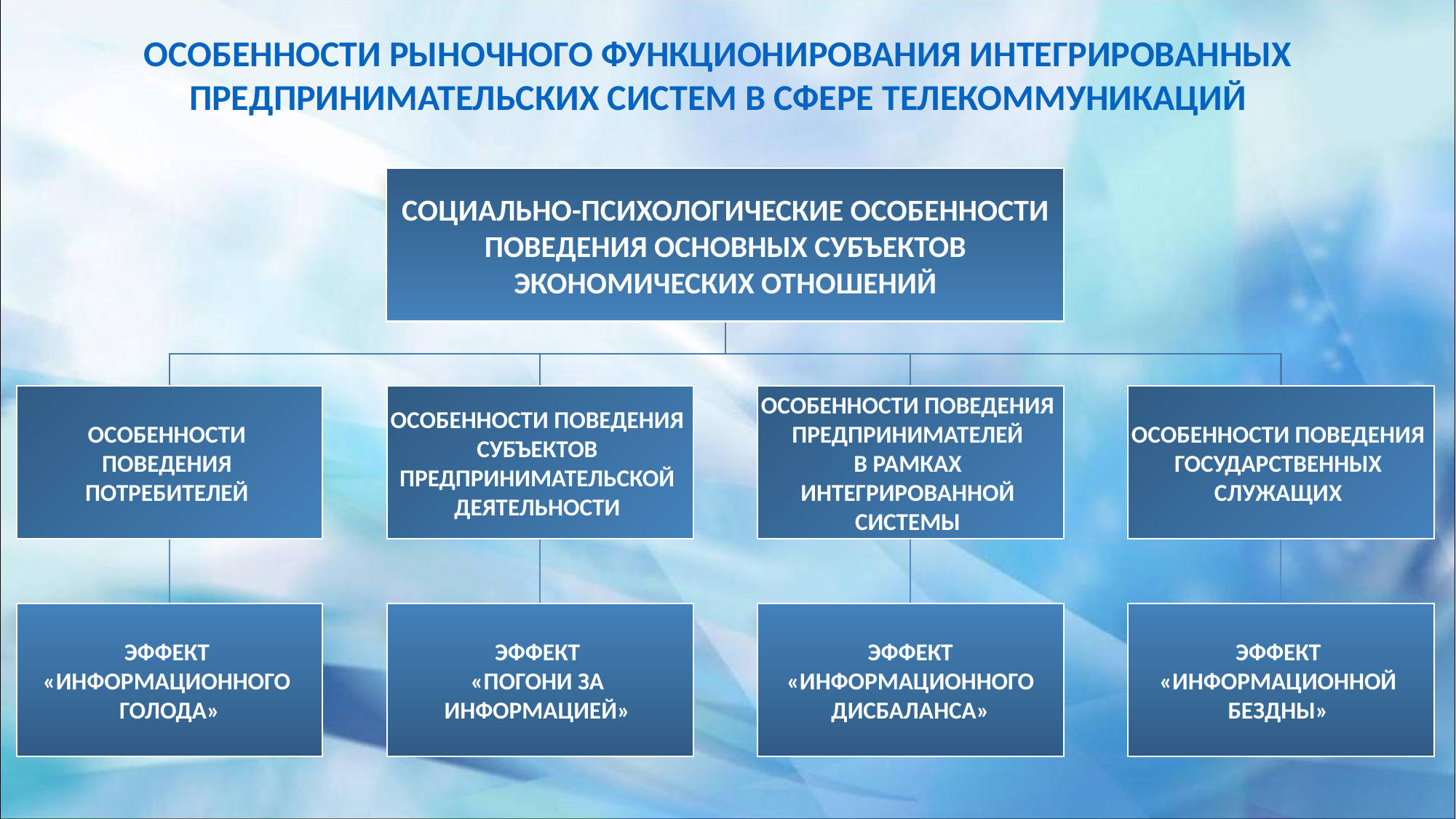

ОСОБЕННОСТИ РЫНОЧНОГО ФУНКЦИОНИРОВАНИЯ ИНТЕГРИРОВАННЫХ ПРЕДПРИНИМАТЕЛЬСКИХ СИСТЕМ В СФЕРЕ ТЕЛЕКОММУНИКАЦИЙ
СОЦИАЛЬНО-ПСИХОЛОГИЧЕСКИЕ ОСОБЕННОСТИ ПОВЕДЕНИЯ ОСНОВНЫХ СУБЪЕКТОВ ЭКОНОМИЧЕСКИХ ОТНОШЕНИЙ
ОСОБЕННОСТИ
ПОВЕДЕНИЯ
ПОТРЕБИТЕЛЕЙ
ЭФФЕКТ
«ИНФОРМАЦИОННОГО
ГОЛОДА»
ОСОБЕННОСТИ ПОВЕДЕНИЯ
СУБЪЕКТОВ
ПРЕДПРИНИМАТЕЛЬСКОЙ
ДЕЯТЕЛЬНОСТИ
ЭФФЕКТ
«ПОГОНИ ЗА
ИНФОРМАЦИЕЙ»
ОСОБЕННОСТИ ПОВЕДЕНИЯ
ПРЕДПРИНИМАТЕЛЕЙ
В РАМКАХ
ИНТЕГРИРОВАННОЙ
СИСТЕМЫ
ЭФФЕКТ
 «ИНФОРМАЦИОННОГО
ДИСБАЛАНСА»
ОСОБЕННОСТИ ПОВЕДЕНИЯ
ГОСУДАРСТВЕННЫХ
СЛУЖАЩИХ
ЭФФЕКТ
«ИНФОРМАЦИОННОЙ
БЕЗДНЫ»